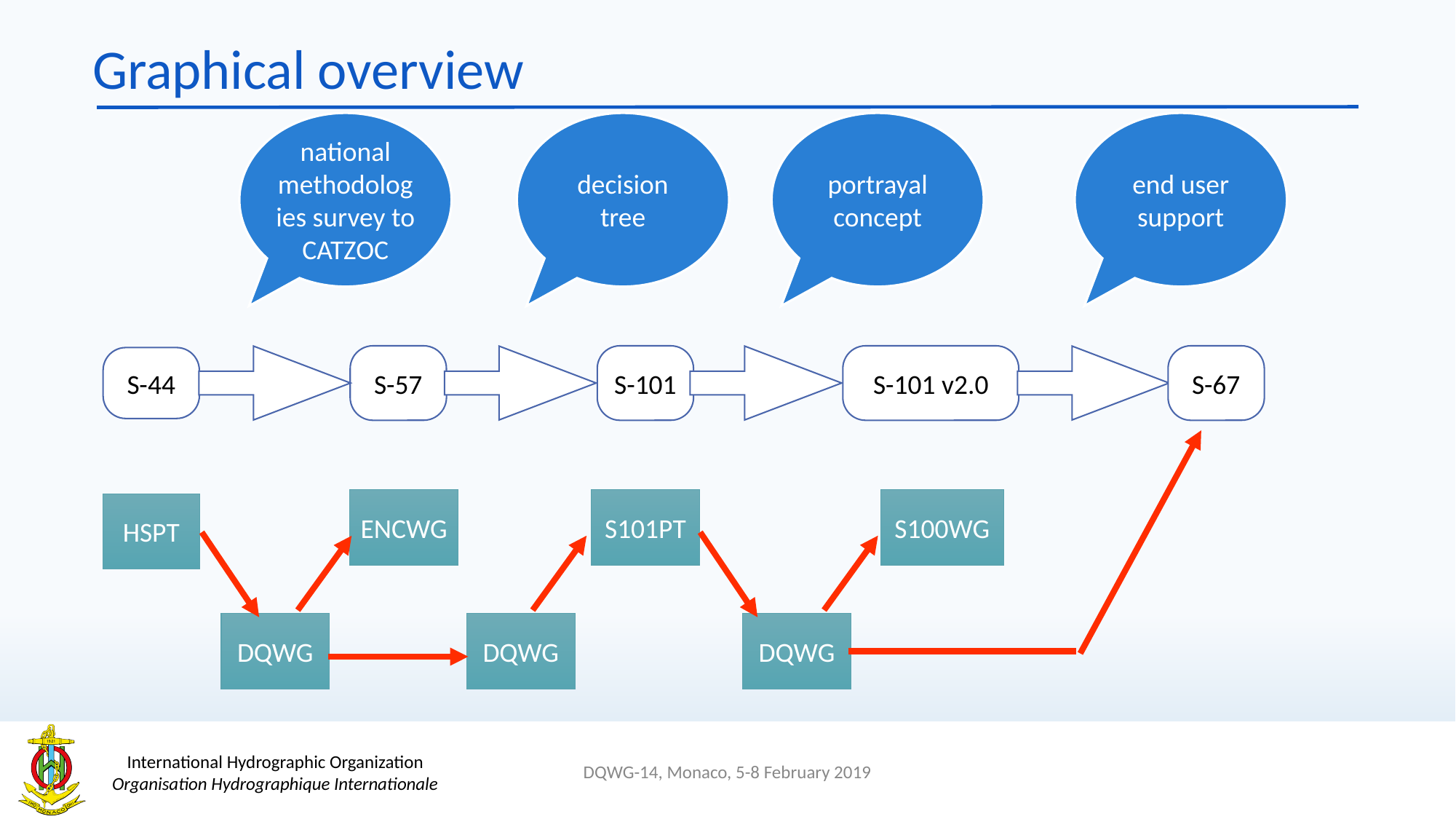

# Graphical overview
national methodologies survey to CATZOC
decision tree
portrayal concept
end user support
S-57
S-101
S-101 v2.0
S-67

S-44

ENCWG
S101PT
S100WG
HSPT

DQWG
DQWG
DQWG

DQWG-14, Monaco, 5-8 February 2019